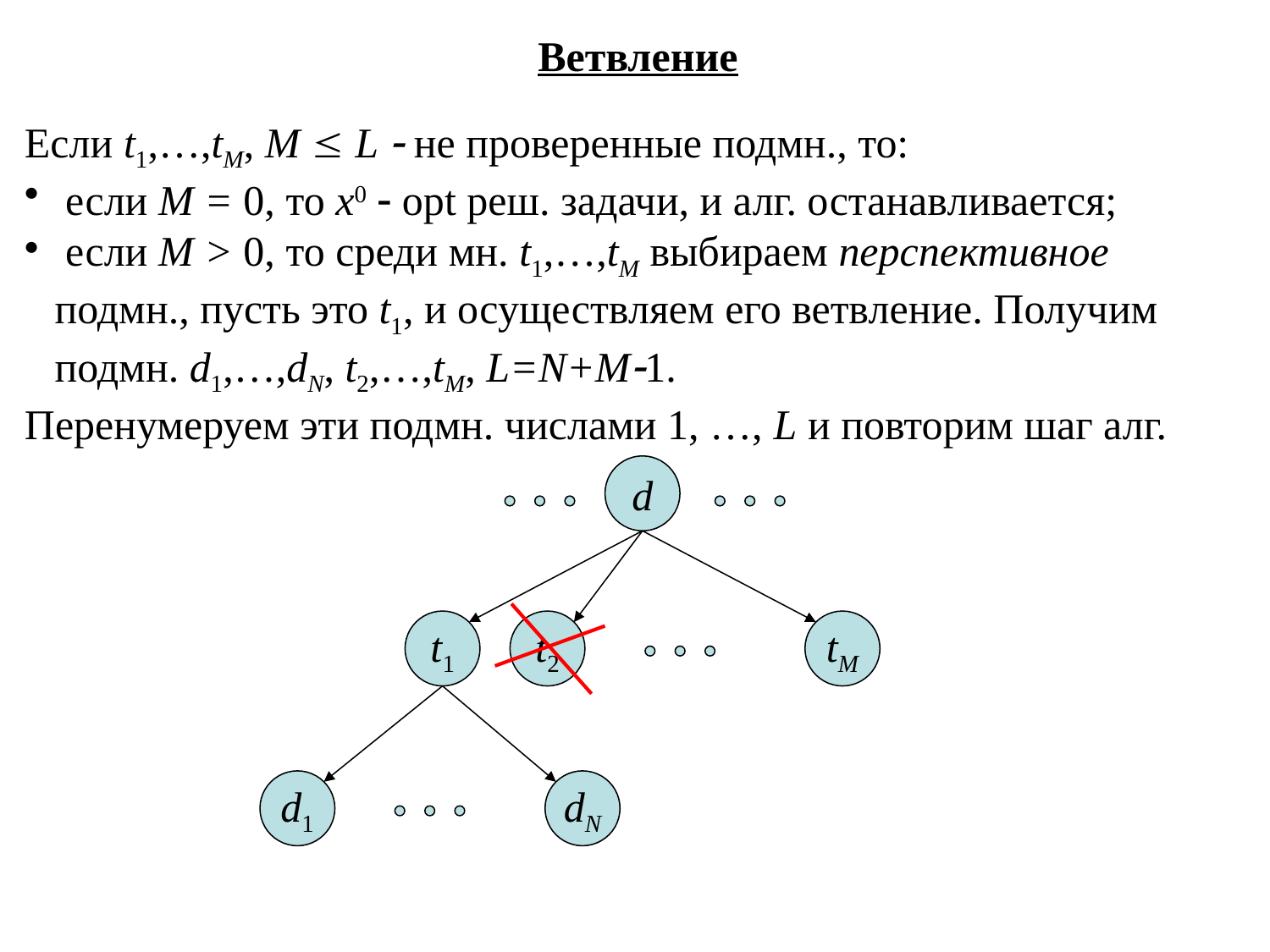

Ветвление
Если t1,…,tM, M ≤ L − не проверенные подмн., то:
 если M = 0, то x0 − opt реш. задачи, и алг. останавливается;
 если M > 0, то среди мн. t1,…,tM выбираем перспективное подмн., пусть это t1, и осуществляем его ветвление. Получим подмн. d1,…,dN, t2,…,tM, L=N+M−1.
Перенумеруем эти подмн. числами 1, …, L и повторим шаг алг.
d

t1
t2
tM

d1
dN